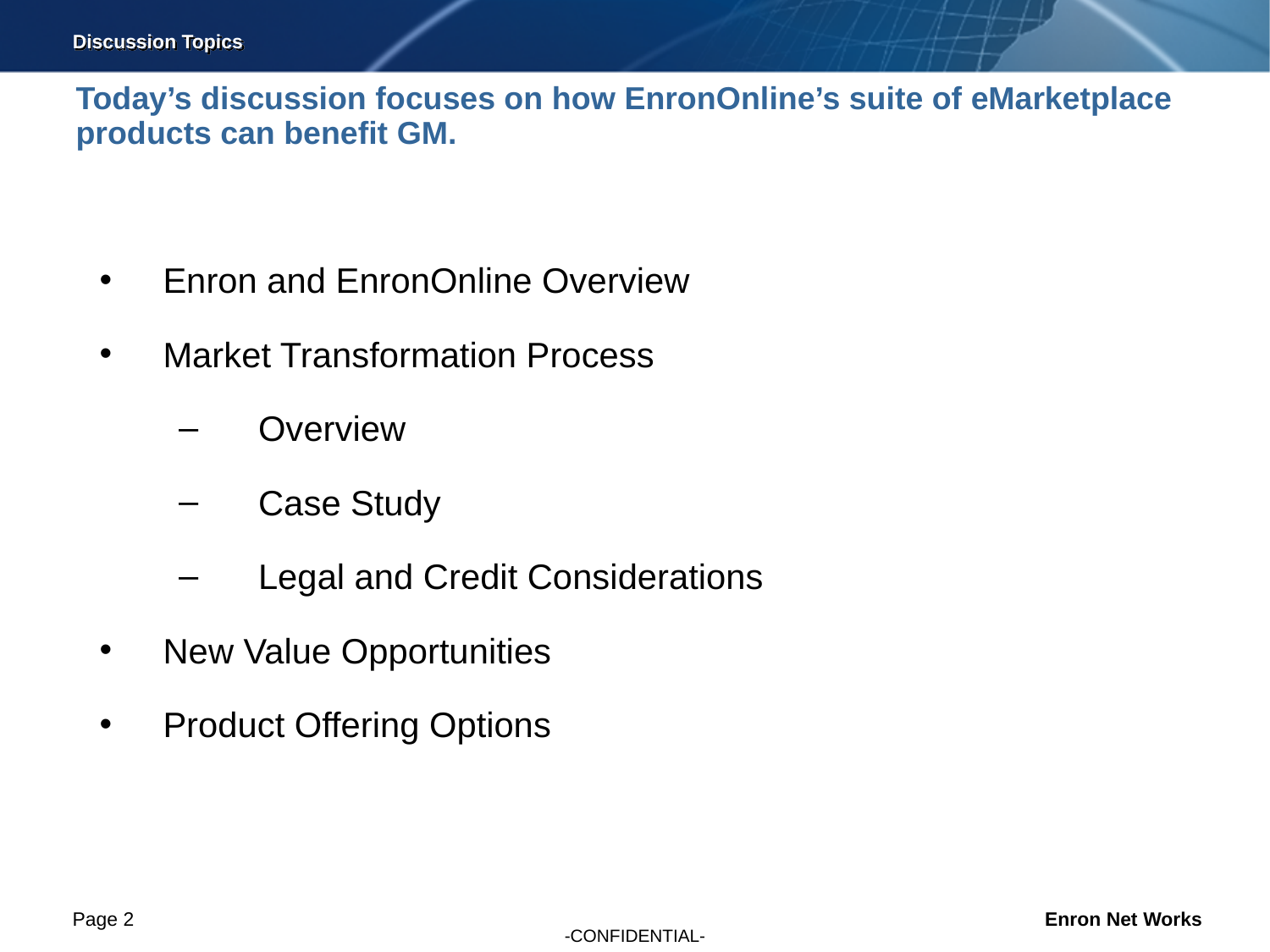

Discussion Topics
# Today’s discussion focuses on how EnronOnline’s suite of eMarketplace products can benefit GM.
Enron and EnronOnline Overview
Market Transformation Process
Overview
Case Study
Legal and Credit Considerations
New Value Opportunities
Product Offering Options